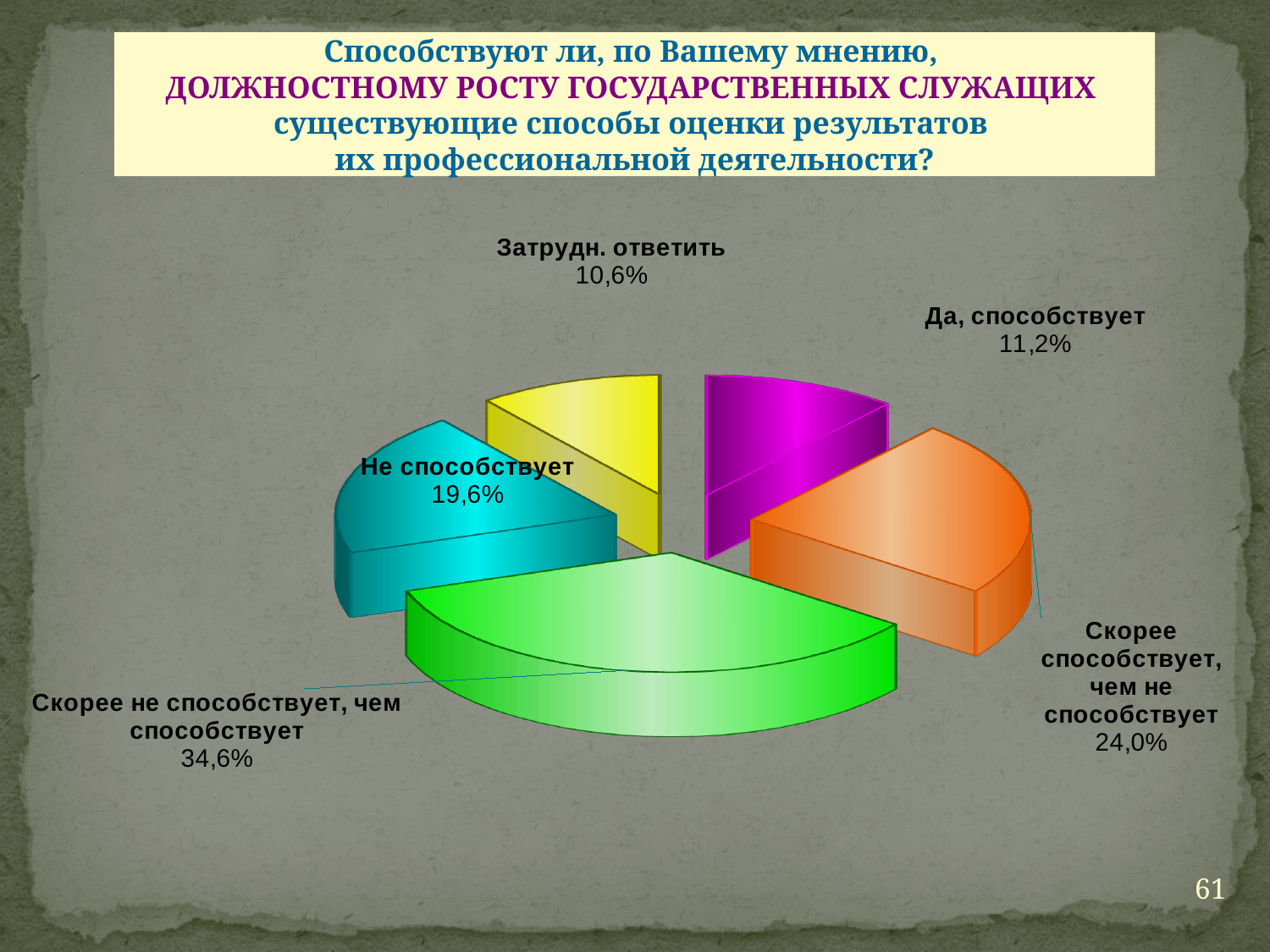

Способствуют ли, по Вашему мнению,
ДОЛЖНОСТНОМУ РОСТУ ГОСУДАРСТВЕННЫХ СЛУЖАЩИХ
существующие способы оценки результатов
их профессиональной деятельности?

[unsupported chart]

61